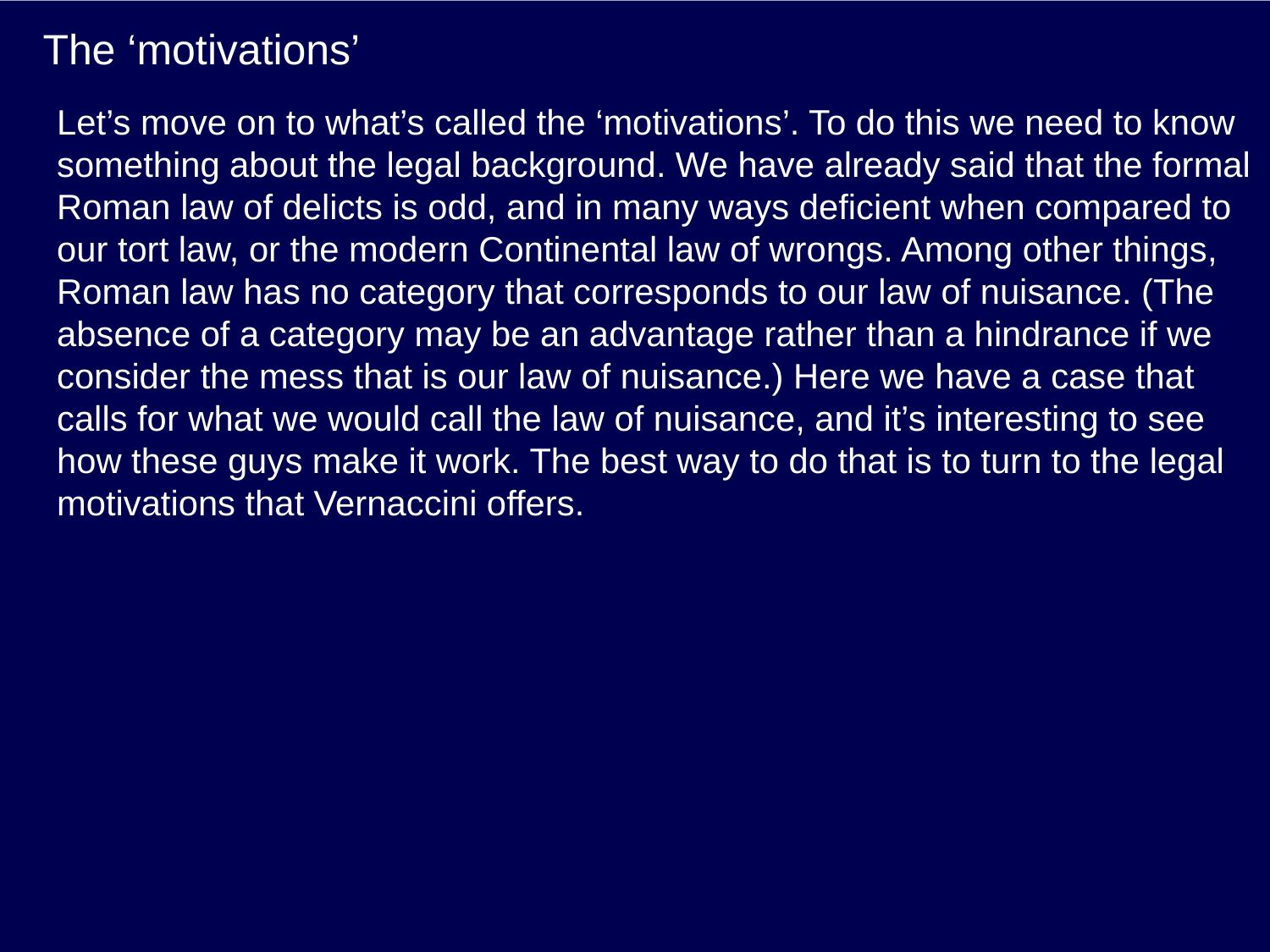

# The ‘motivations’
Let’s move on to what’s called the ‘motivations’. To do this we need to know something about the legal background. We have already said that the formal Roman law of delicts is odd, and in many ways deficient when compared to our tort law, or the modern Continental law of wrongs. Among other things, Roman law has no category that corresponds to our law of nuisance. (The absence of a category may be an advantage rather than a hindrance if we consider the mess that is our law of nuisance.) Here we have a case that calls for what we would call the law of nuisance, and it’s interesting to see how these guys make it work. The best way to do that is to turn to the legal motivations that Vernaccini offers.